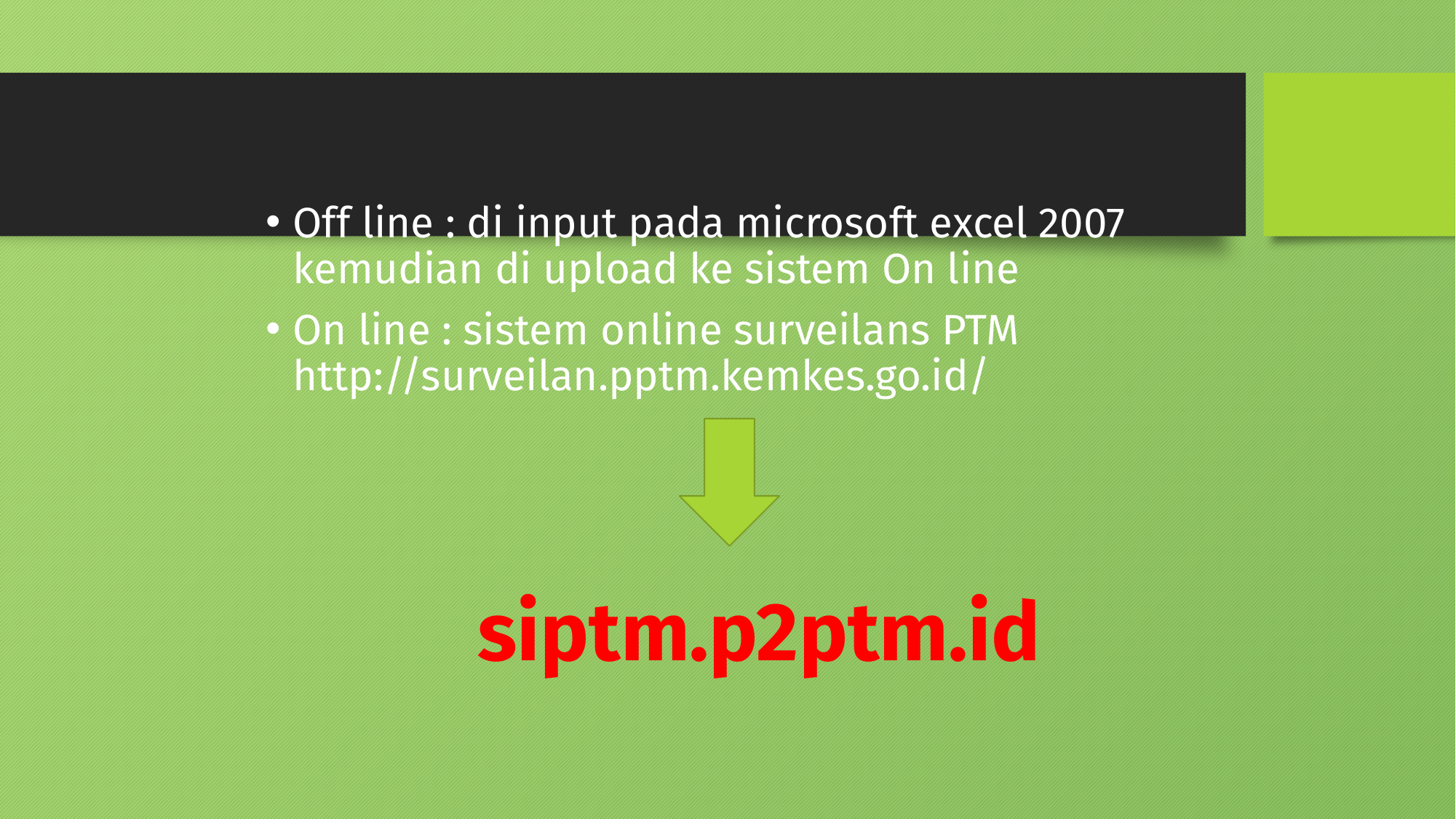

Off line : di input pada microsoft excel 2007 kemudian di upload ke sistem On line
On line : sistem online surveilans PTM http://surveilan.pptm.kemkes.go.id/

siptm.p2ptm.id